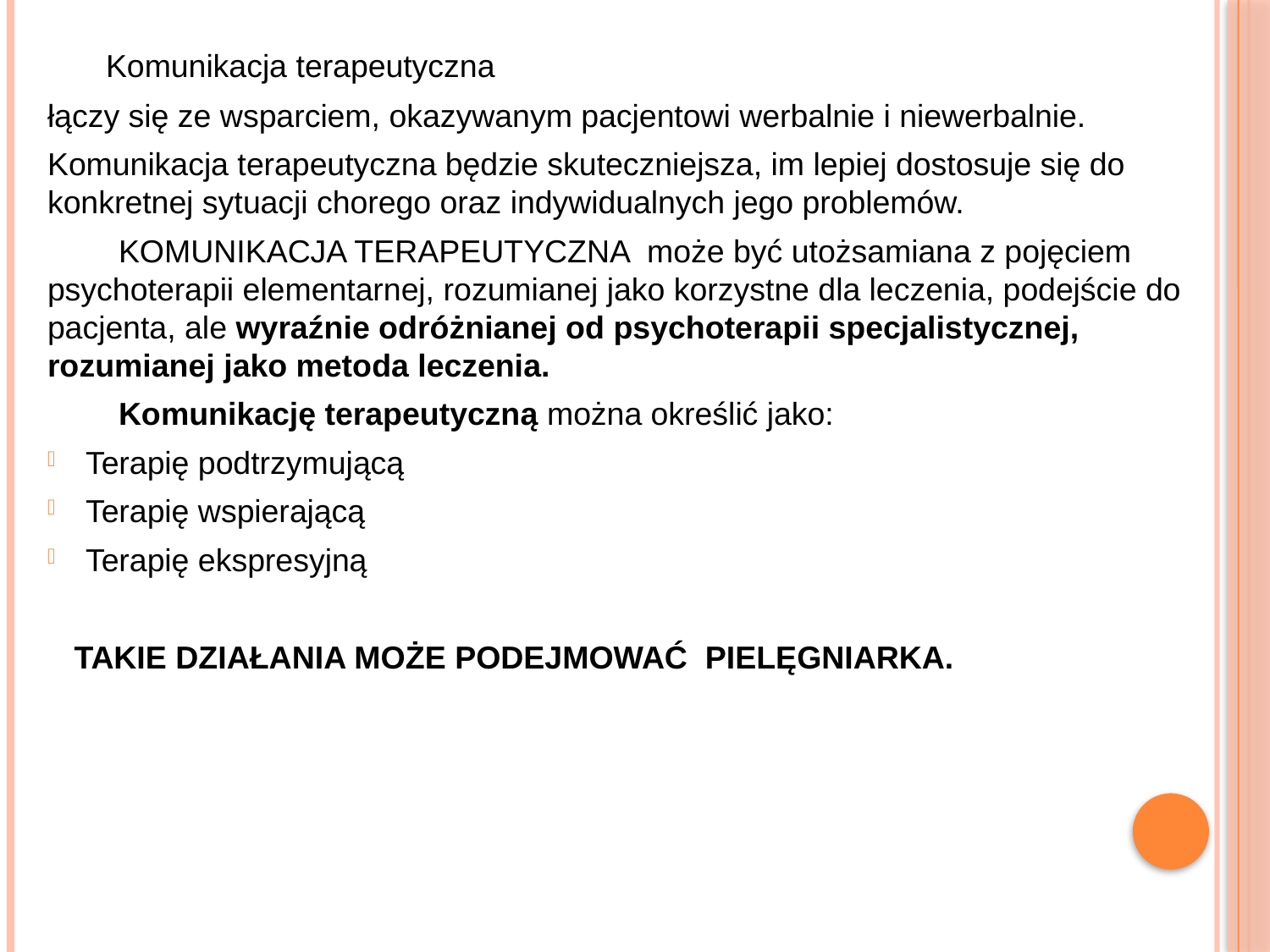

Komunikacja terapeutyczna
łączy się ze wsparciem, okazywanym pacjentowi werbalnie i niewerbalnie.
Komunikacja terapeutyczna będzie skuteczniejsza, im lepiej dostosuje się do konkretnej sytuacji chorego oraz indywidualnych jego problemów.
        KOMUNIKACJA TERAPEUTYCZNA  może być utożsamiana z pojęciem psychoterapii elementarnej, rozumianej jako korzystne dla leczenia, podejście do pacjenta, ale wyraźnie odróżnianej od psychoterapii specjalistycznej, rozumianej jako metoda leczenia.
        Komunikację terapeutyczną można określić jako:
Terapię podtrzymującą
Terapię wspierającą
Terapię ekspresyjną

   TAKIE DZIAŁANIA MOŻE PODEJMOWAĆ  PIELĘGNIARKA.